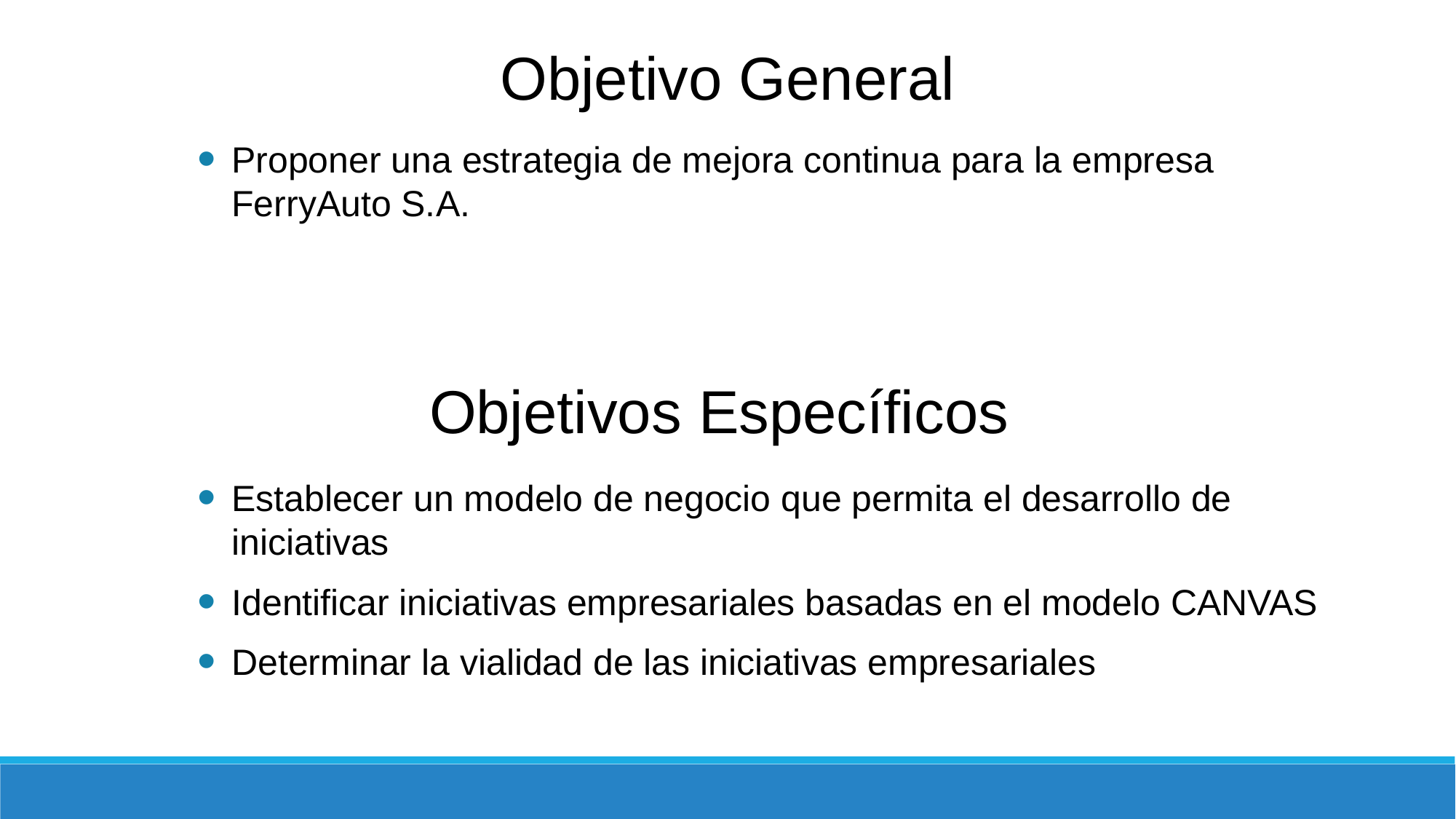

Objetivo General
Proponer una estrategia de mejora continua para la empresa FerryAuto S.A.
Objetivos Específicos
Establecer un modelo de negocio que permita el desarrollo de iniciativas
Identificar iniciativas empresariales basadas en el modelo CANVAS
Determinar la vialidad de las iniciativas empresariales